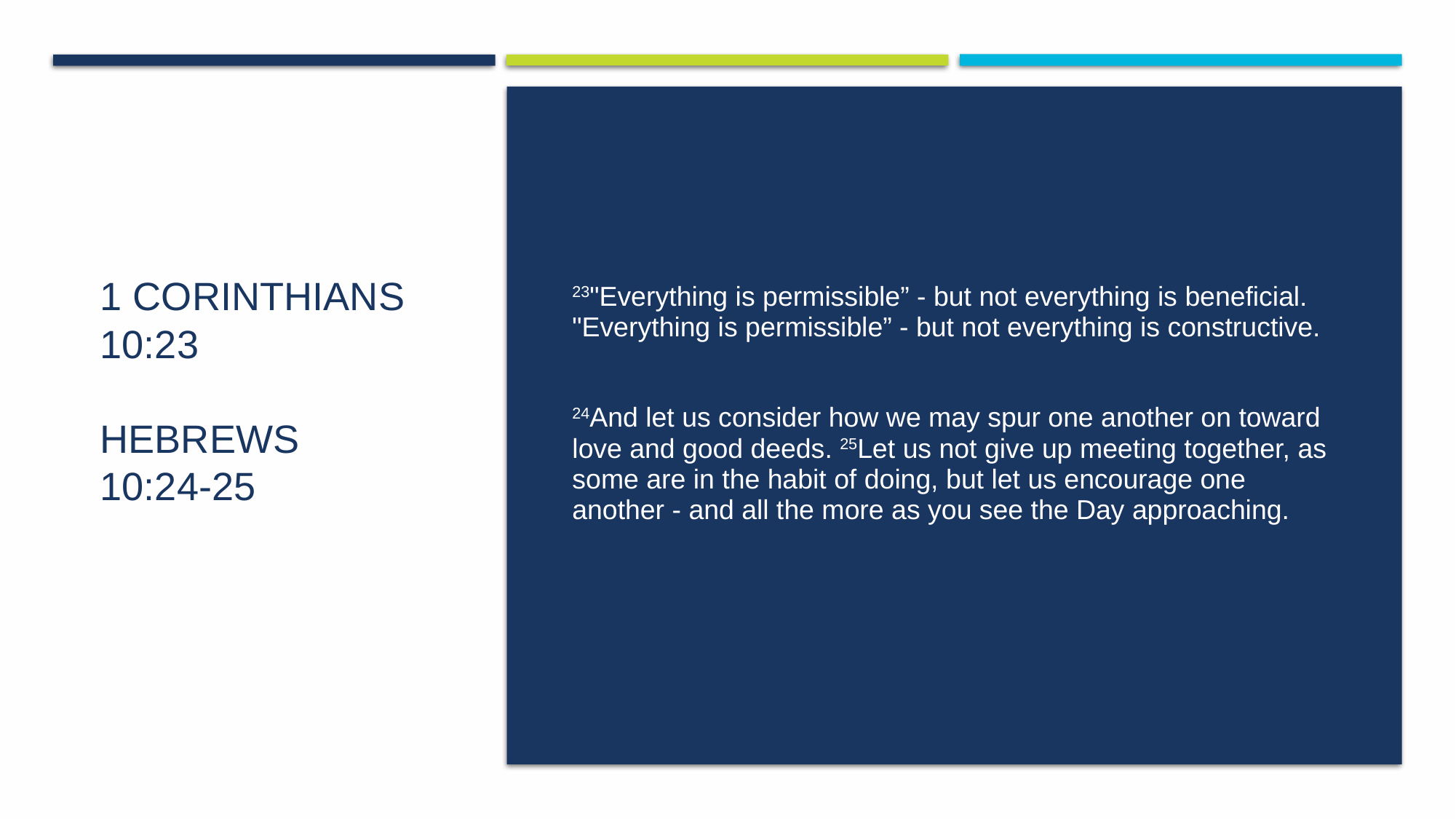

23"Everything is permissible” - but not everything is beneficial.  "Everything is permissible” - but not everything is constructive.

24And let us consider how we may spur one another on toward love and good deeds. 25Let us not give up meeting together, as some are in the habit of doing, but let us encourage one another - and all the more as you see the Day approaching.

# 1 Corinthians 10:23 Hebrews 10:24-25